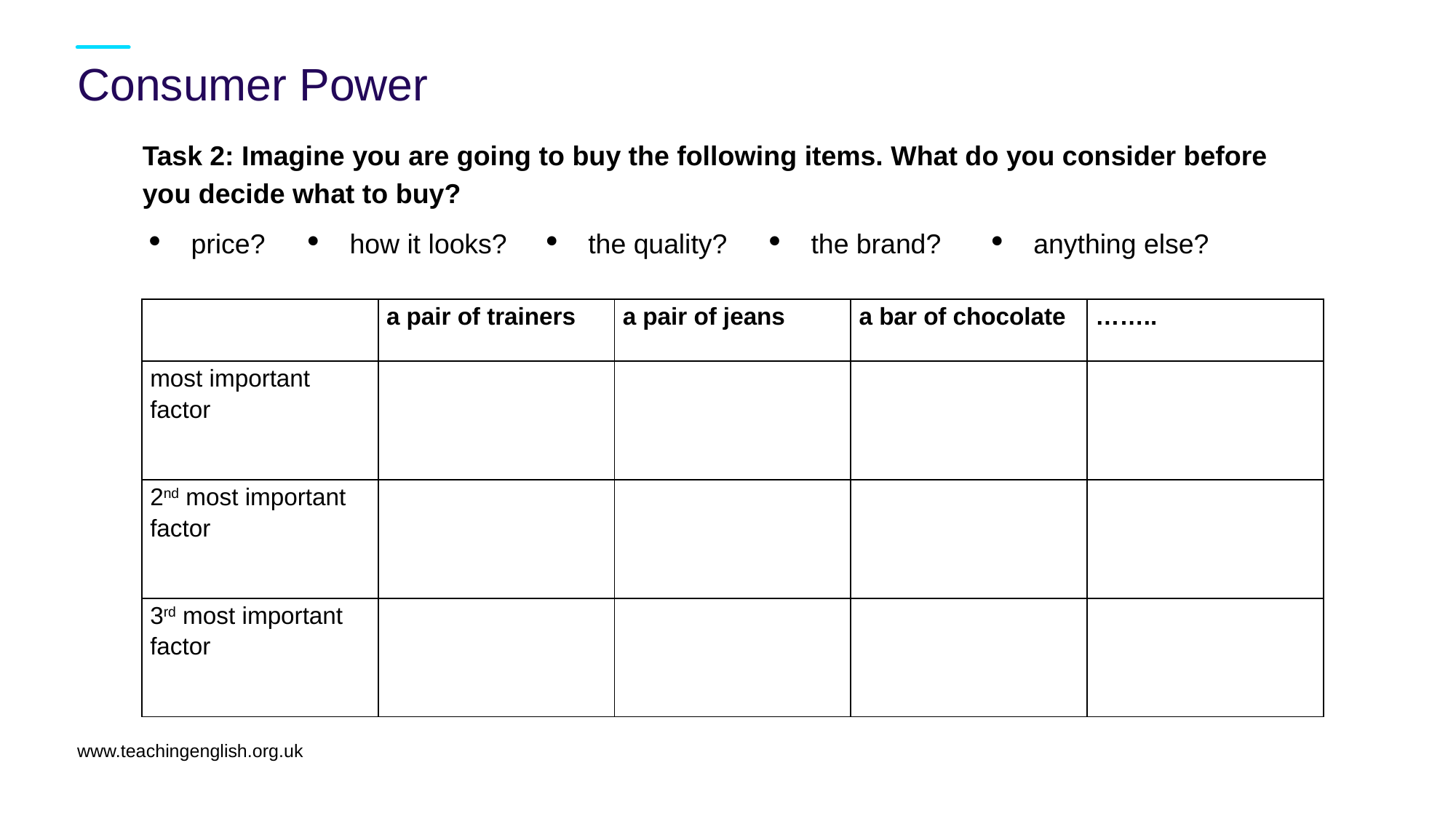

# Consumer Power
Task 2: Imagine you are going to buy the following items. What do you consider before you decide what to buy?

| price? | how it looks? | the quality? | the brand? | anything else? |
| --- | --- | --- | --- | --- |
|  | a pair of trainers | a pair of jeans | a bar of chocolate | …….. |
| --- | --- | --- | --- | --- |
| most important factor |  |  |  |  |
| 2nd most important factor |  |  |  |  |
| 3rd most important factor |  |  |  |  |
www.teachingenglish.org.uk